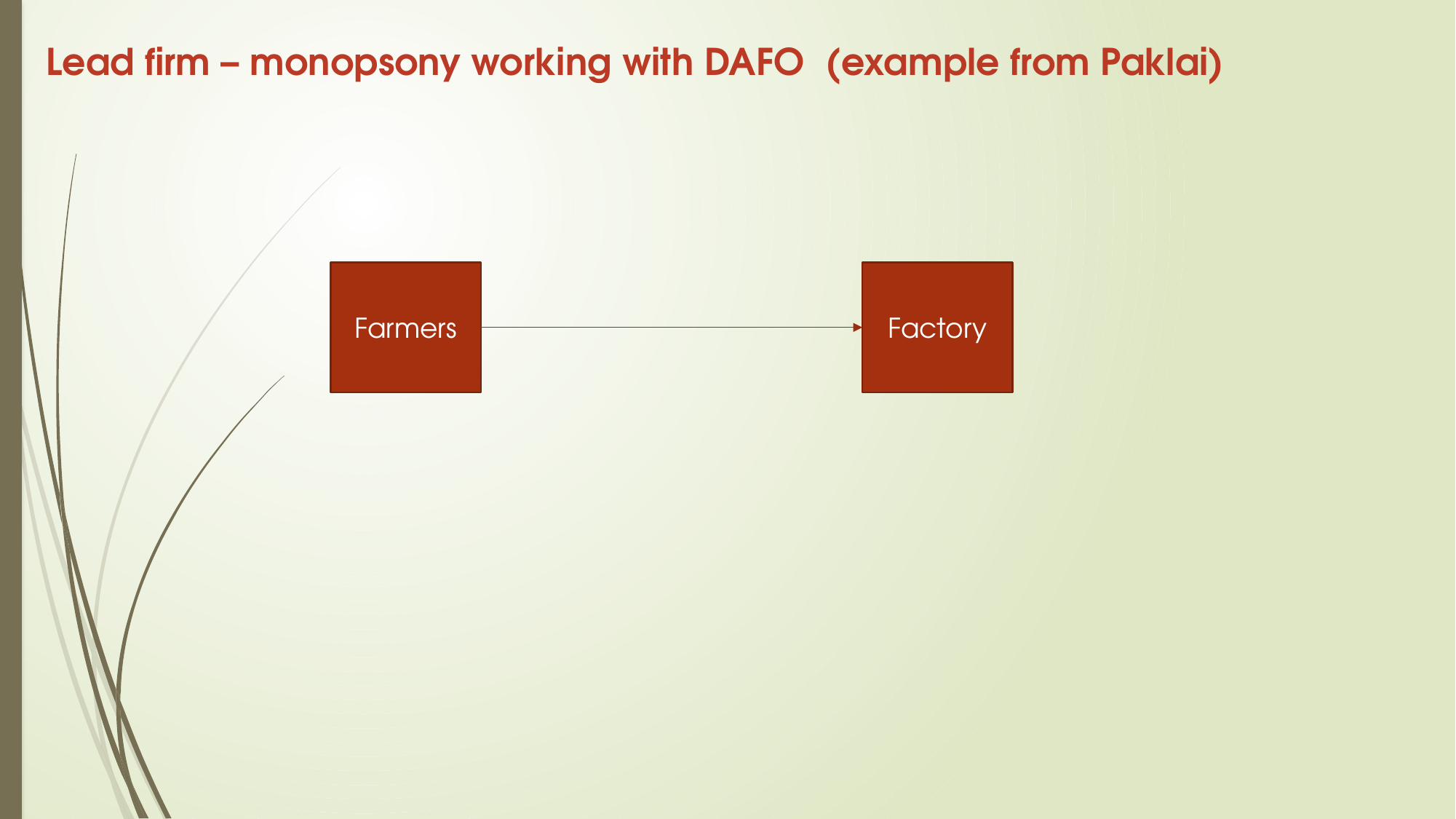

# Lead firm – monopsony working with DAFO  (example from Paklai)
Farmers
Factory